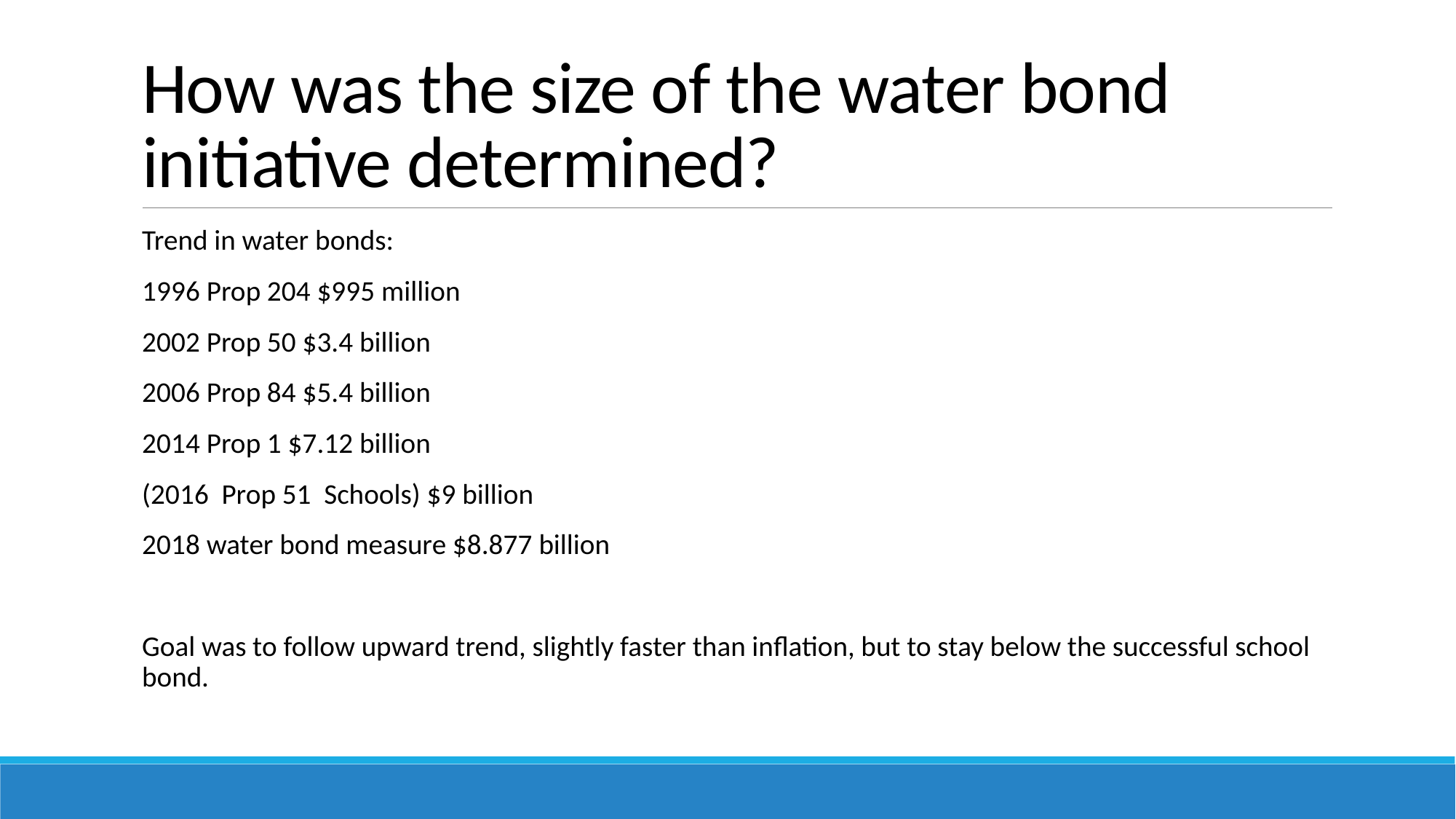

# How was the size of the water bond initiative determined?
Trend in water bonds:​
1996 Prop 204 $995 million​
2002 Prop 50 $3.4 billion​
2006 Prop 84 $5.4 billion​
2014 Prop 1 $7.12 billion​
(2016  Prop 51  Schools) $9 billion​
2018 water bond measure $8.877 billion​
 ​
Goal was to follow upward trend, slightly faster than inflation, but to stay below the successful school bond.